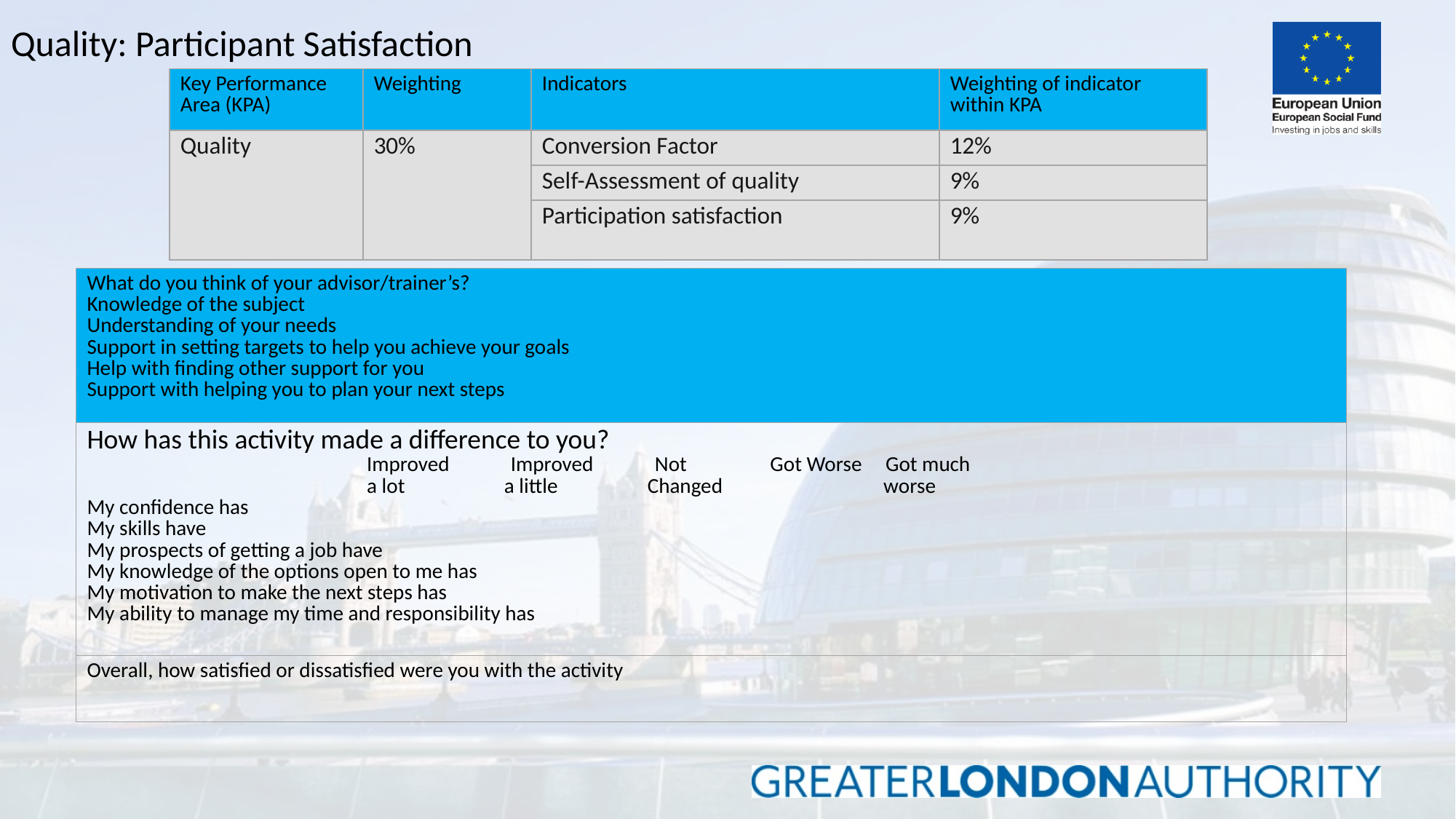

# Quality: Participant Satisfaction
| Key Performance Area (KPA) | Weighting | Indicators | Weighting of indicator within KPA |
| --- | --- | --- | --- |
| Quality | 30% | Conversion Factor | 12% |
|  |  | Self-Assessment of quality | 9% |
|  |  | Participation satisfaction | 9% |
| What do you think of your advisor/trainer’s? Knowledge of the subject Understanding of your needs Support in setting targets to help you achieve your goals Help with finding other support for you Support with helping you to plan your next steps |
| --- |
| How has this activity made a difference to you? Improved Improved Not Got Worse Got much a lot a little Changed worse My confidence has My skills have My prospects of getting a job have My knowledge of the options open to me has My motivation to make the next steps has My ability to manage my time and responsibility has |
| Overall, how satisfied or dissatisfied were you with the activity |